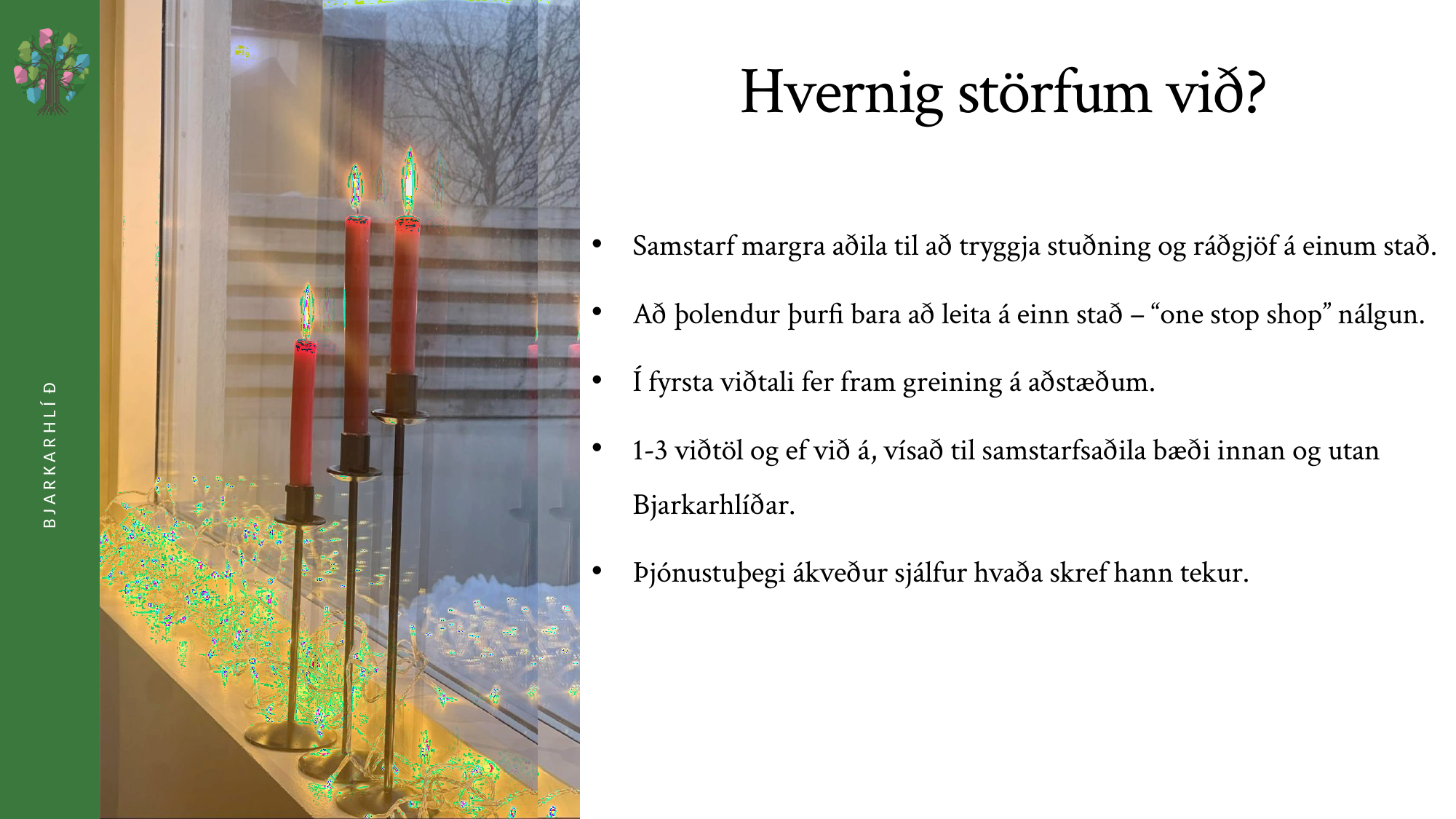

# Hvernig störfum við?
Samstarf margra aðila til að tryggja stuðning og ráðgjöf á einum stað.
Að þolendur þurfi bara að leita á einn stað – “one stop shop” nálgun.
Í fyrsta viðtali fer fram greining á aðstæðum.
1-3 viðtöl og ef við á, vísað til samstarfsaðila bæði innan og utan Bjarkarhlíðar.
Þjónustuþegi ákveður sjálfur hvaða skref hann tekur.

B J A R K A R H L Í Ð